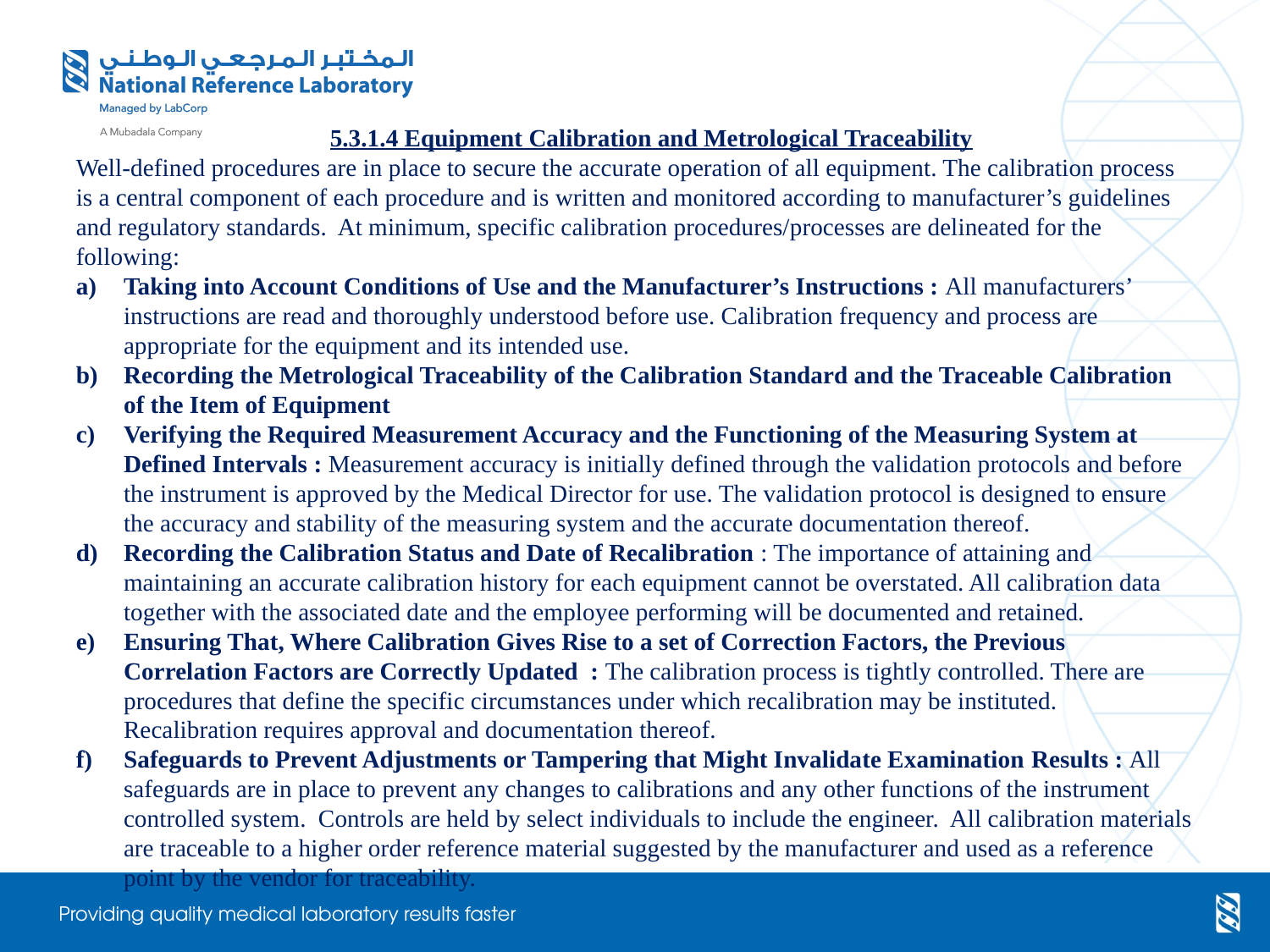

5.3.1.4 Equipment Calibration and Metrological Traceability
Well-defined procedures are in place to secure the accurate operation of all equipment. The calibration process is a central component of each procedure and is written and monitored according to manufacturer’s guidelines and regulatory standards.  At minimum, specific calibration procedures/processes are delineated for the following:
Taking into Account Conditions of Use and the Manufacturer’s Instructions : All manufacturers’ instructions are read and thoroughly understood before use. Calibration frequency and process are appropriate for the equipment and its intended use.
Recording the Metrological Traceability of the Calibration Standard and the Traceable Calibration of the Item of Equipment
Verifying the Required Measurement Accuracy and the Functioning of the Measuring System at Defined Intervals : Measurement accuracy is initially defined through the validation protocols and before the instrument is approved by the Medical Director for use. The validation protocol is designed to ensure the accuracy and stability of the measuring system and the accurate documentation thereof.
Recording the Calibration Status and Date of Recalibration : The importance of attaining and maintaining an accurate calibration history for each equipment cannot be overstated. All calibration data together with the associated date and the employee performing will be documented and retained.
Ensuring That, Where Calibration Gives Rise to a set of Correction Factors, the Previous Correlation Factors are Correctly Updated  : The calibration process is tightly controlled. There are procedures that define the specific circumstances under which recalibration may be instituted.  Recalibration requires approval and documentation thereof.
Safeguards to Prevent Adjustments or Tampering that Might Invalidate Examination Results : All safeguards are in place to prevent any changes to calibrations and any other functions of the instrument controlled system.  Controls are held by select individuals to include the engineer.  All calibration materials are traceable to a higher order reference material suggested by the manufacturer and used as a reference point by the vendor for traceability.